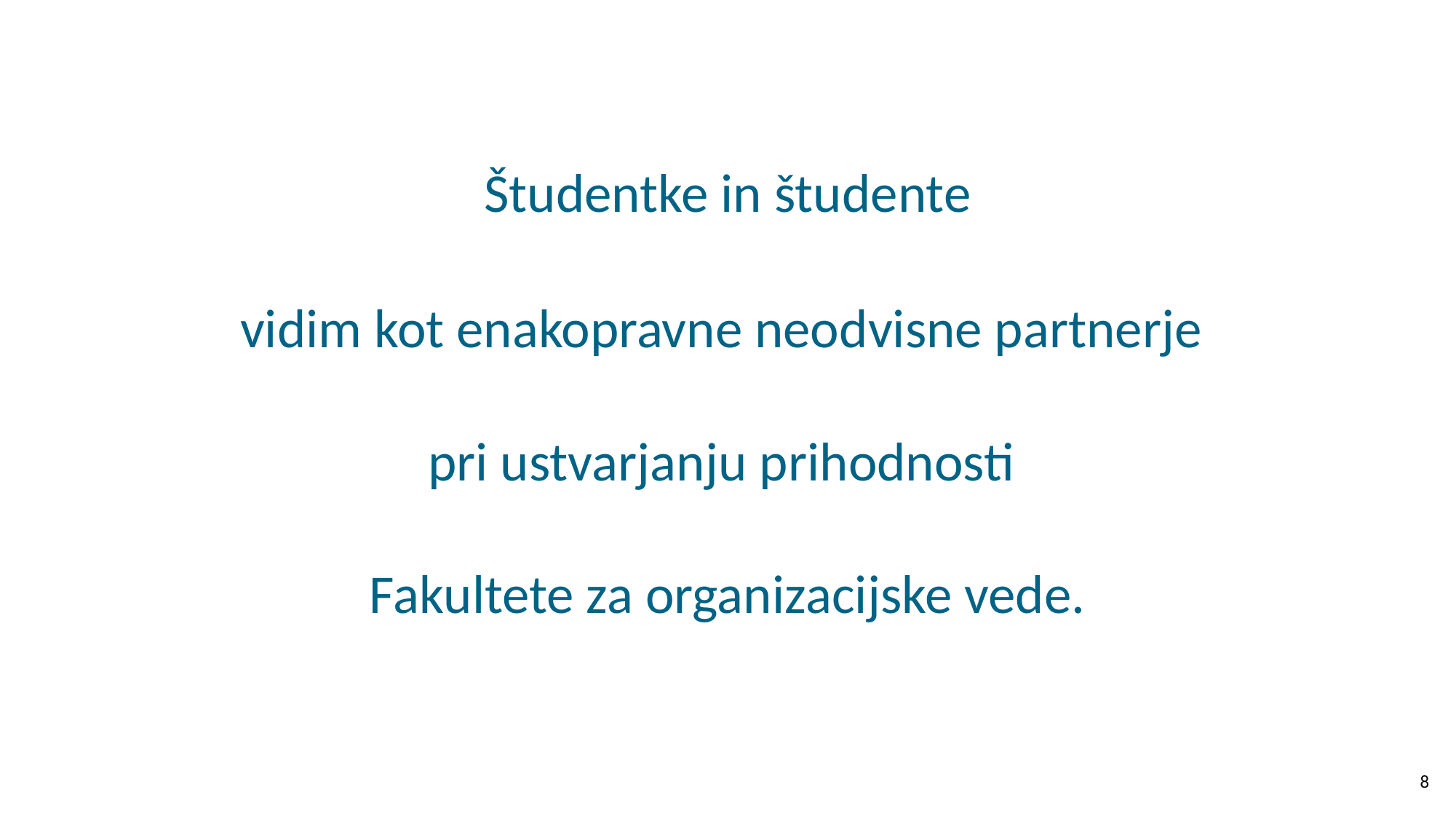

Študentke in študente

vidim kot enakopravne neodvisne partnerje
pri ustvarjanju prihodnosti
Fakultete za organizacijske vede.
8